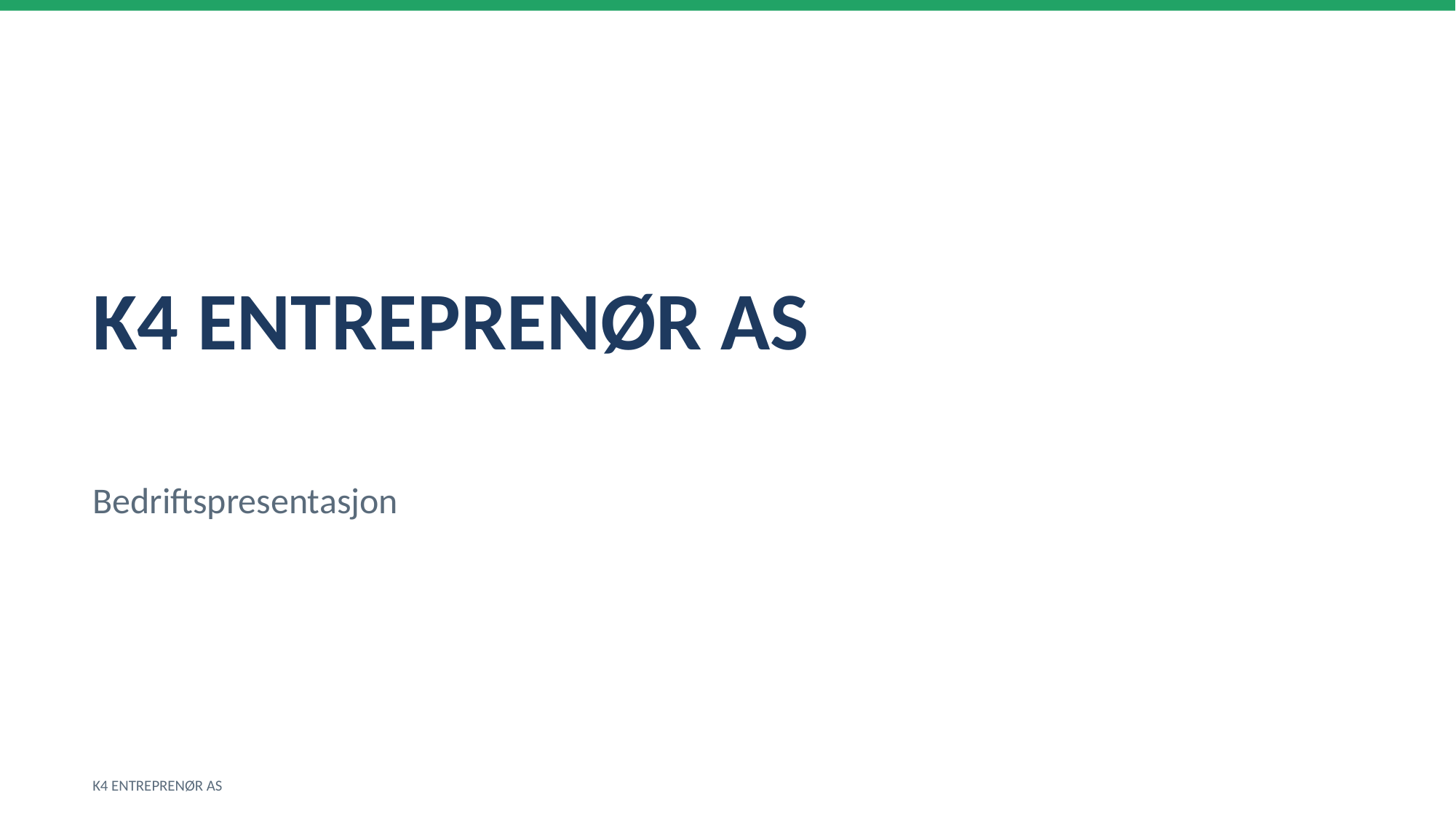

K4 ENTREPRENØR AS
Bedriftspresentasjon
K4 ENTREPRENØR AS